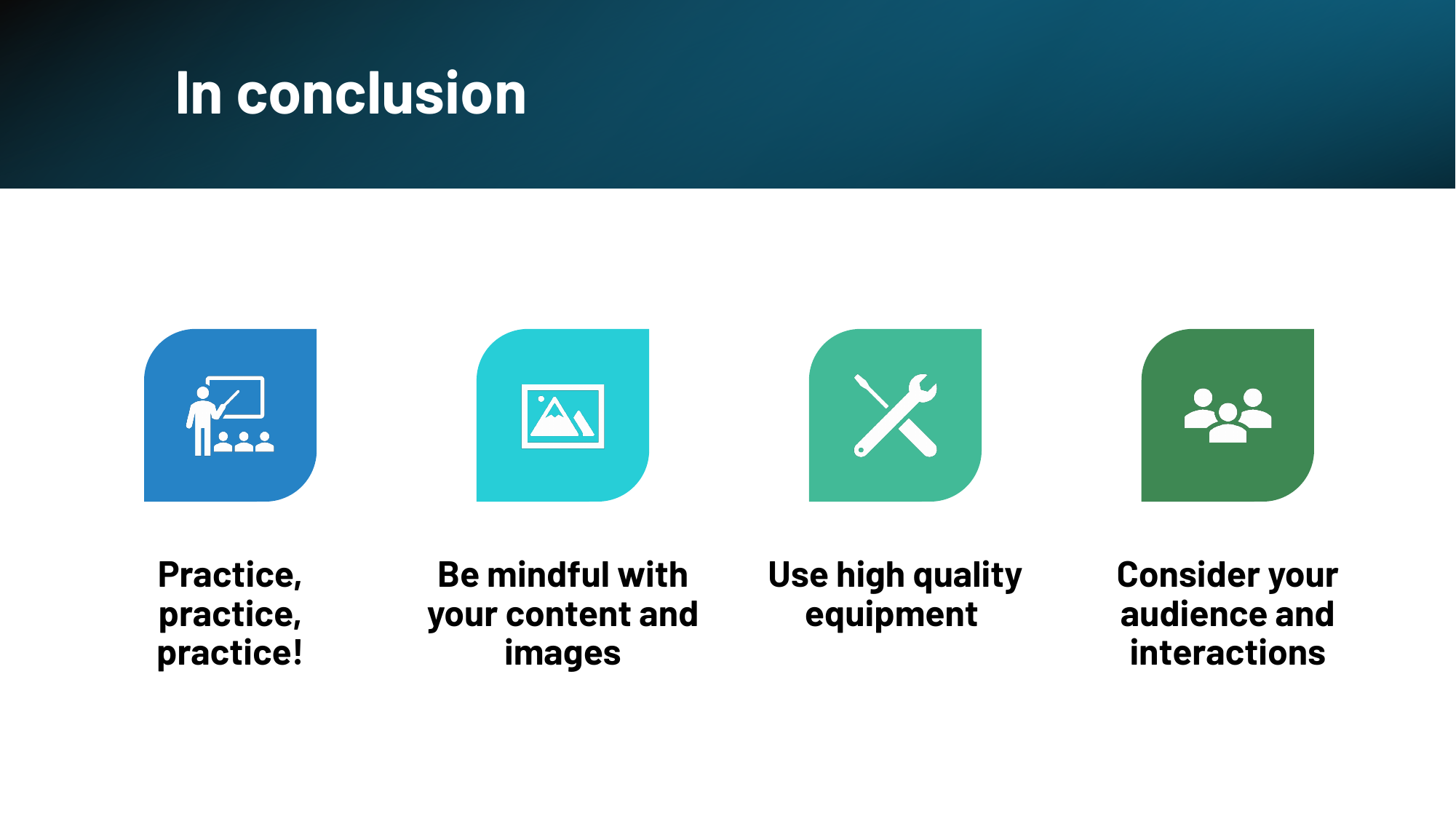

# In conclusion
Practice, practice, practice!
Be mindful with your content and images
Use high quality equipment
Consider your audience and interactions